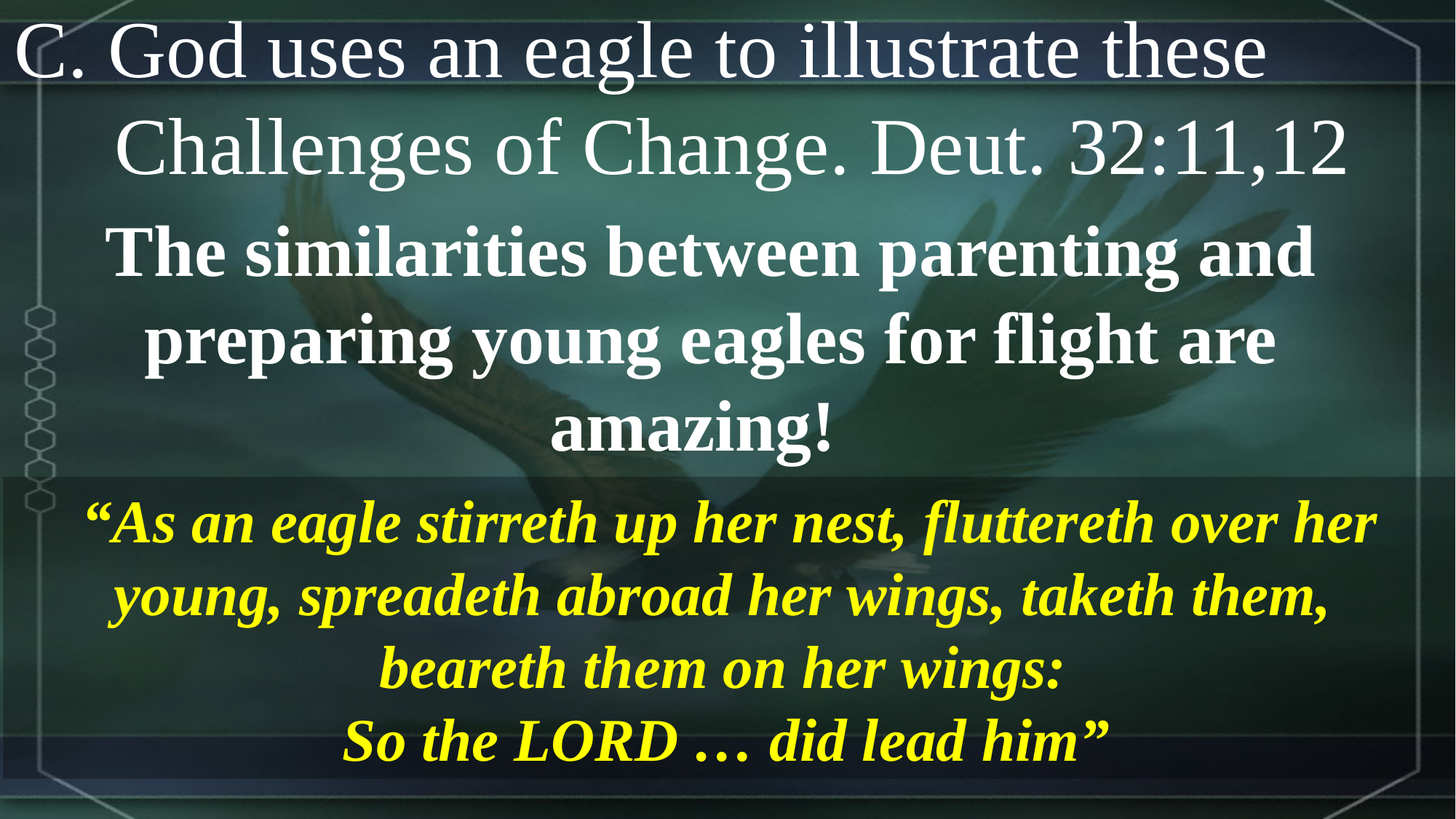

C. God uses an eagle to illustrate these
     Challenges of Change. Deut. 32:11,12
The similarities between parenting and preparing young eagles for flight are amazing!

“As an eagle stirreth up her nest, fluttereth over her young, spreadeth abroad her wings, taketh them,
beareth them on her wings:
So the LORD … did lead him”